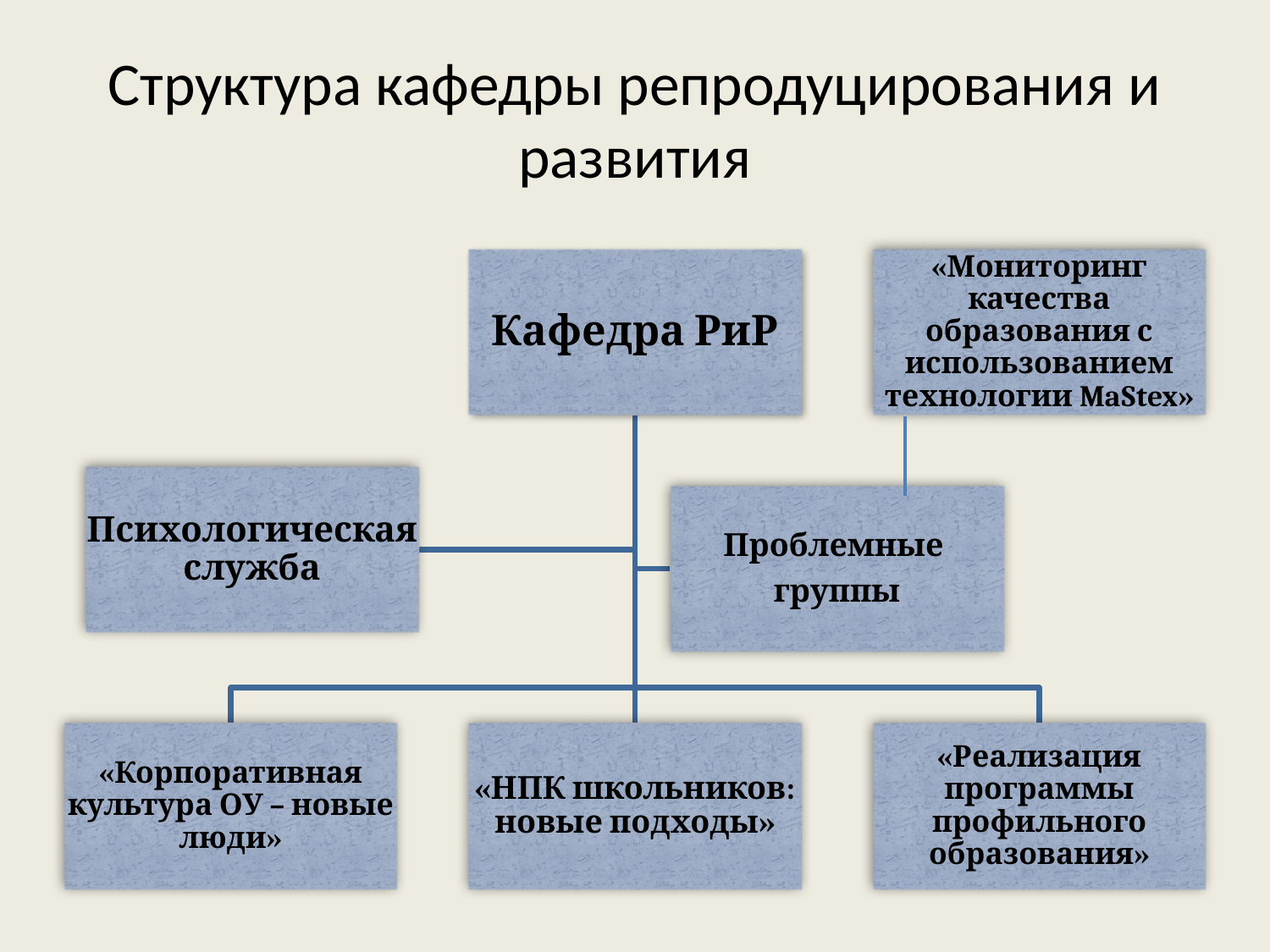

# Структура кафедры репродуцирования и развития
Кафедра РиР
«Корпоративная культура ОУ – новые люди»
«НПК школьников: новые подходы»
«Реализация программы профильного образования»
Психологическая служба
Проблемные
группы
«Мониторинг качества образования с использованием технологии MaStex»